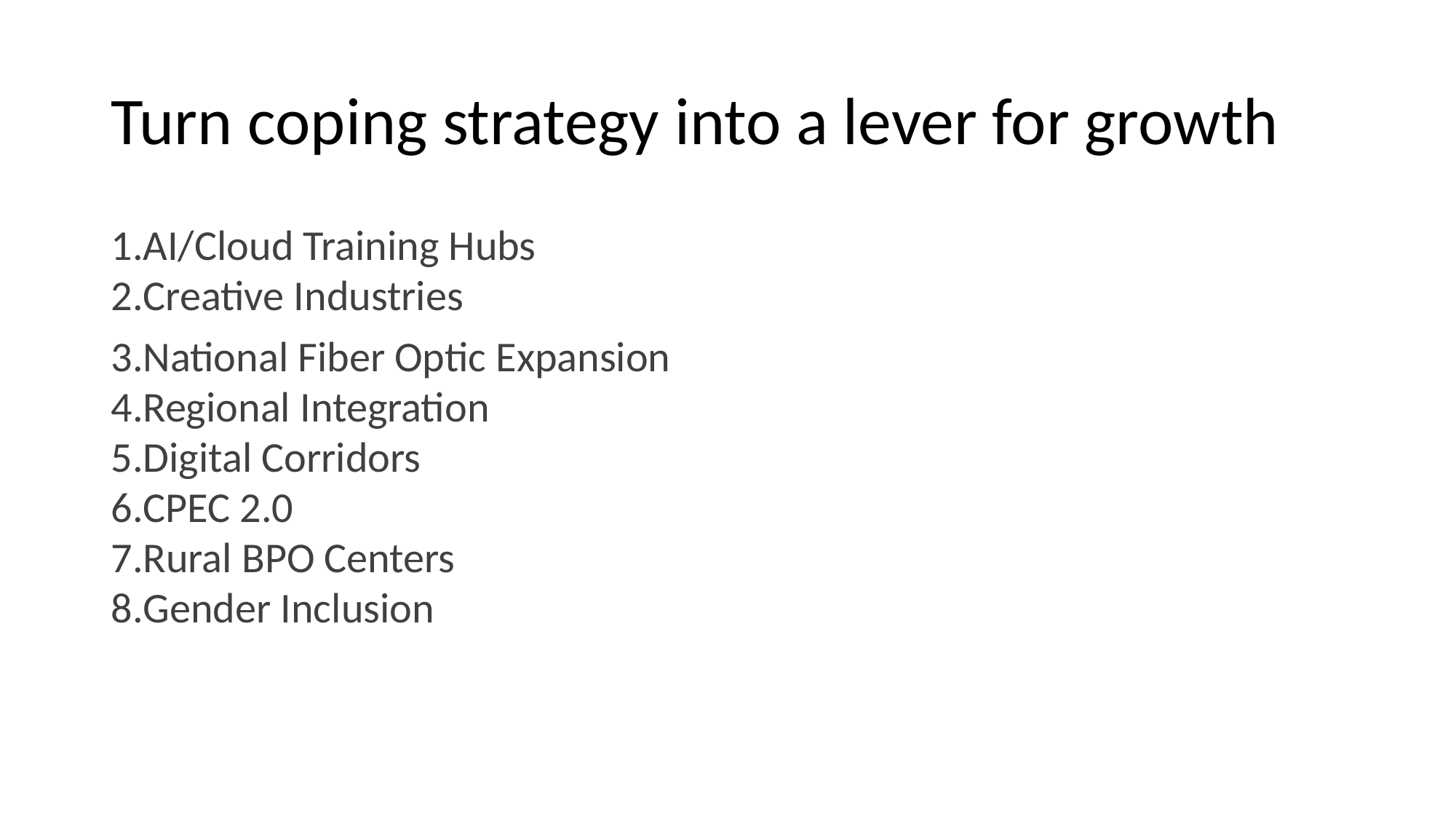

# Turn coping strategy into a lever for growth
AI/Cloud Training Hubs
Creative Industries
National Fiber Optic Expansion
Regional Integration
Digital Corridors
CPEC 2.0
Rural BPO Centers
Gender Inclusion